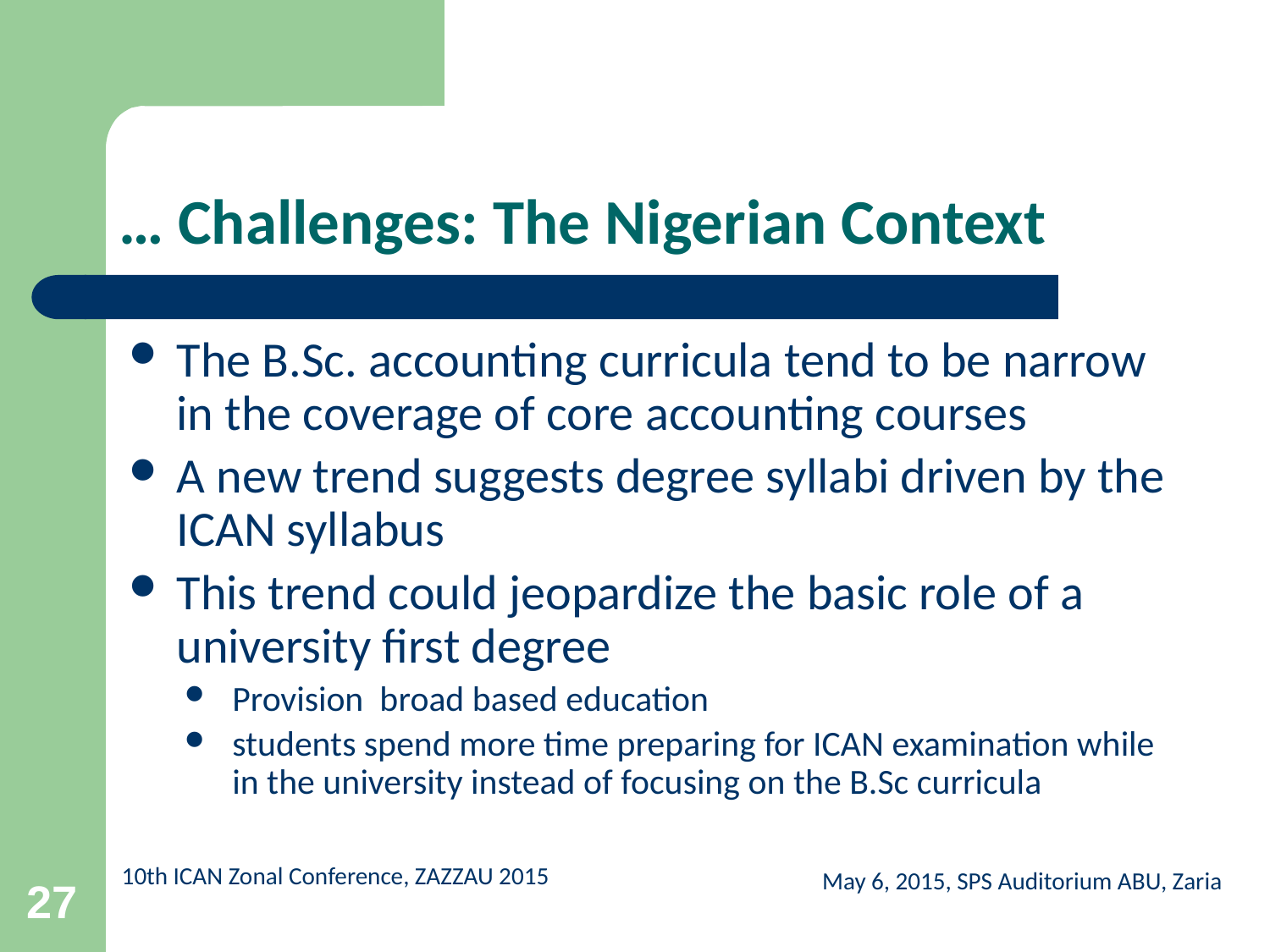

# … Challenges: The Nigerian Context
The B.Sc. accounting curricula tend to be narrow in the coverage of core accounting courses
A new trend suggests degree syllabi driven by the ICAN syllabus
This trend could jeopardize the basic role of a university first degree
Provision  broad based education
students spend more time preparing for ICAN examination while in the university instead of focusing on the B.Sc curricula
May 6, 2015, SPS Auditorium ABU, Zaria
27
10th ICAN Zonal Conference, ZAZZAU 2015